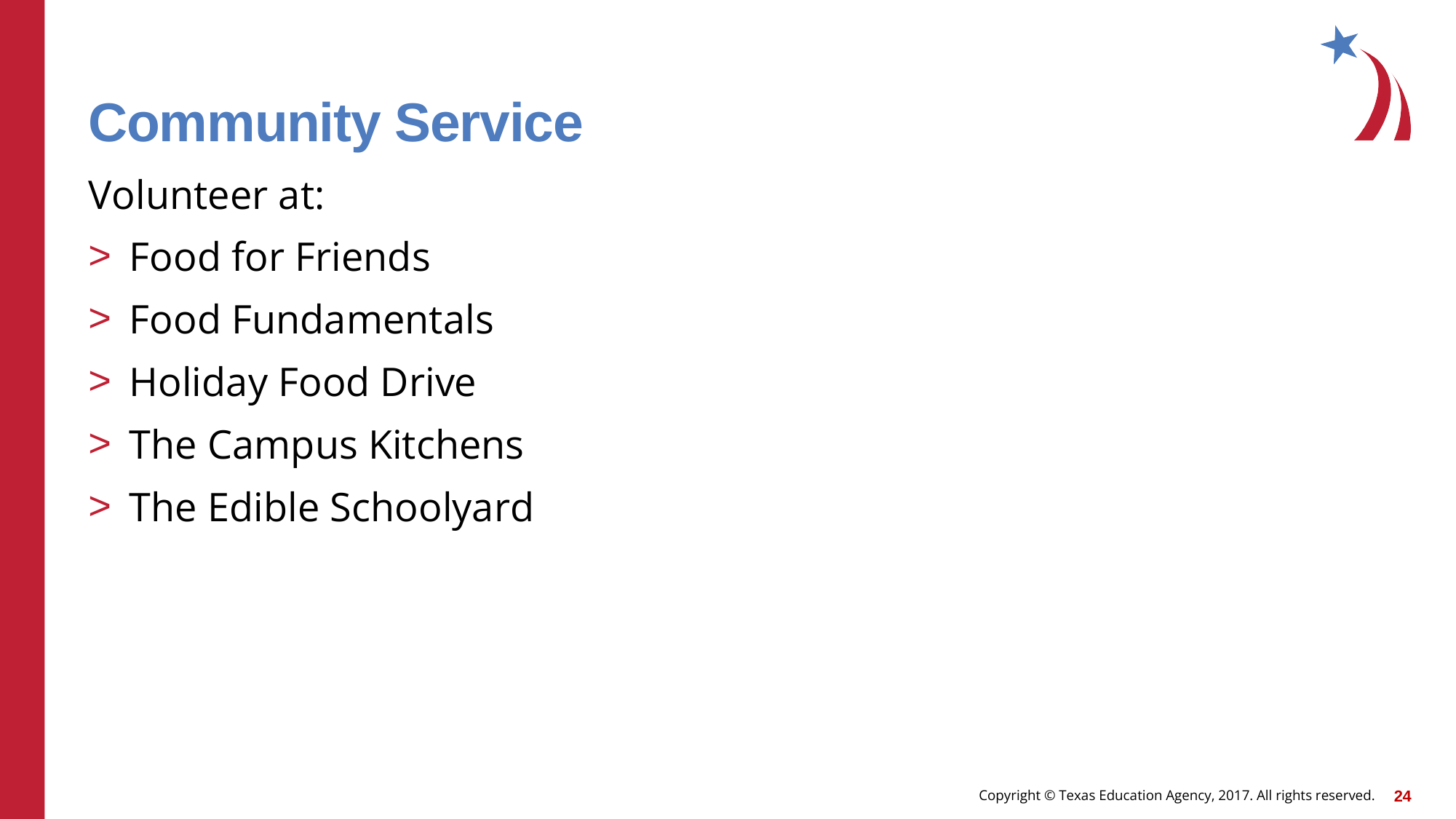

# Community Service
Volunteer at:
Food for Friends
Food Fundamentals
Holiday Food Drive
The Campus Kitchens
The Edible Schoolyard